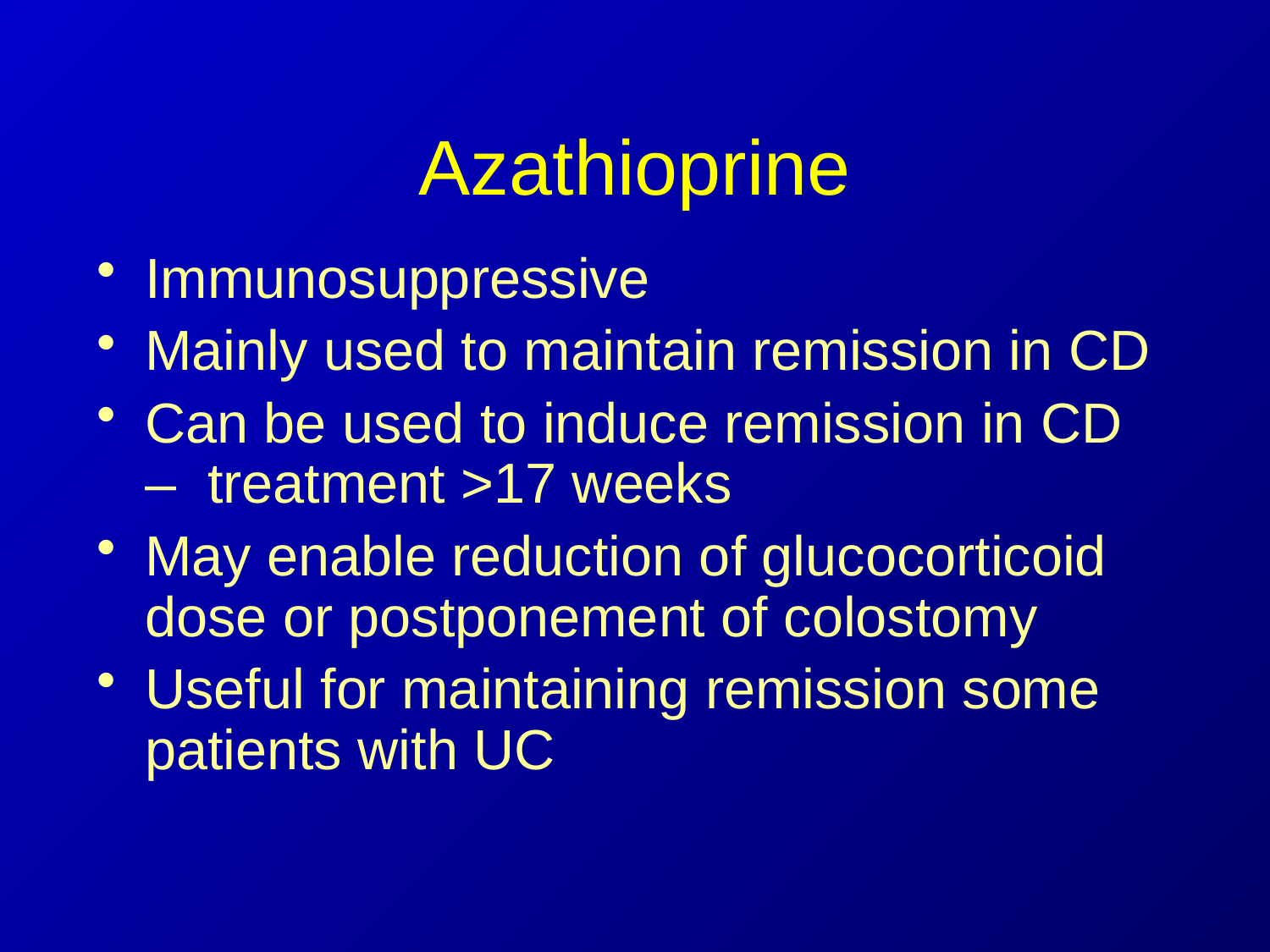

# Azathioprine
Immunosuppressive
Mainly used to maintain remission in CD
Can be used to induce remission in CD –  treatment >17 weeks
May enable reduction of glucocorticoid dose or postponement of colostomy
Useful for maintaining remission some patients with UC